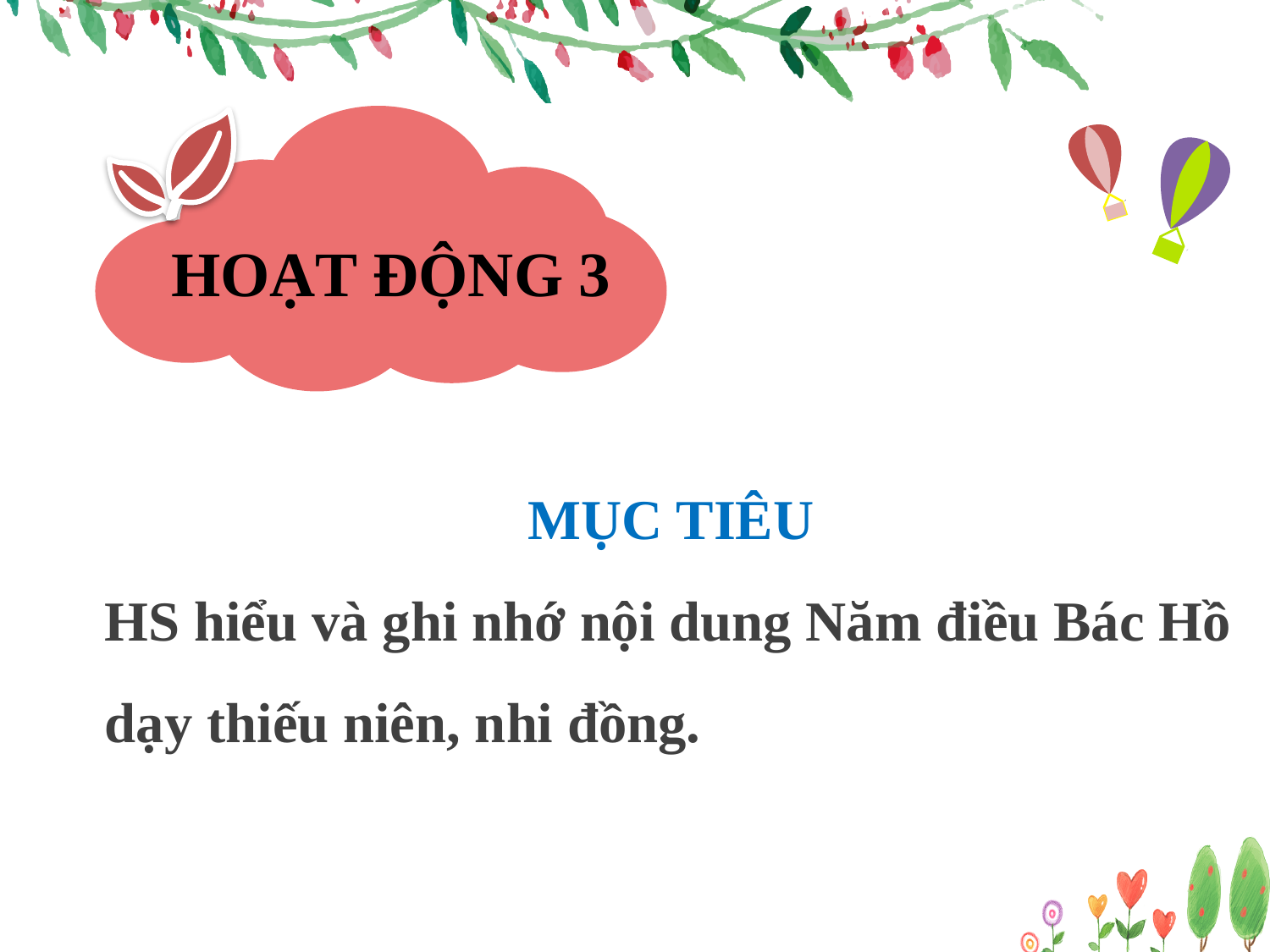

HOẠT ĐỘNG 3

HS hiểu và ghi nhớ nội dung Năm điều Bác Hồ dạy thiếu niên, nhi đồng.
MỤC TIÊU